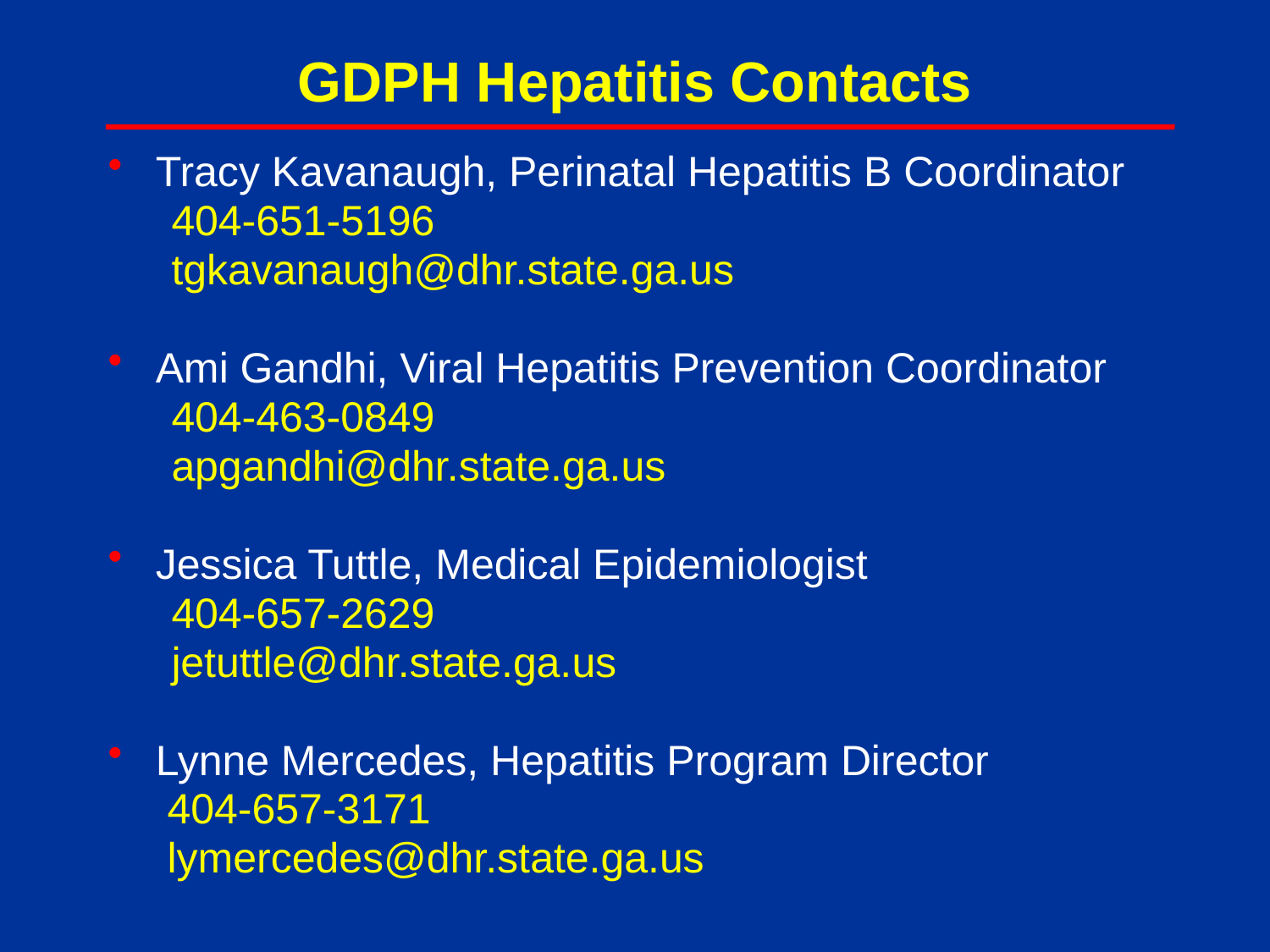

# GDPH Hepatitis Contacts

Tracy Kavanaugh, Perinatal Hepatitis B Coordinator
404-651-5196
tgkavanaugh@dhr.state.ga.us

Ami Gandhi, Viral Hepatitis Prevention Coordinator
404-463-0849
apgandhi@dhr.state.ga.us

Jessica Tuttle, Medical Epidemiologist
404-657-2629
jetuttle@dhr.state.ga.us

Lynne Mercedes, Hepatitis Program Director
	 404-657-3171
	 lymercedes@dhr.state.ga.us